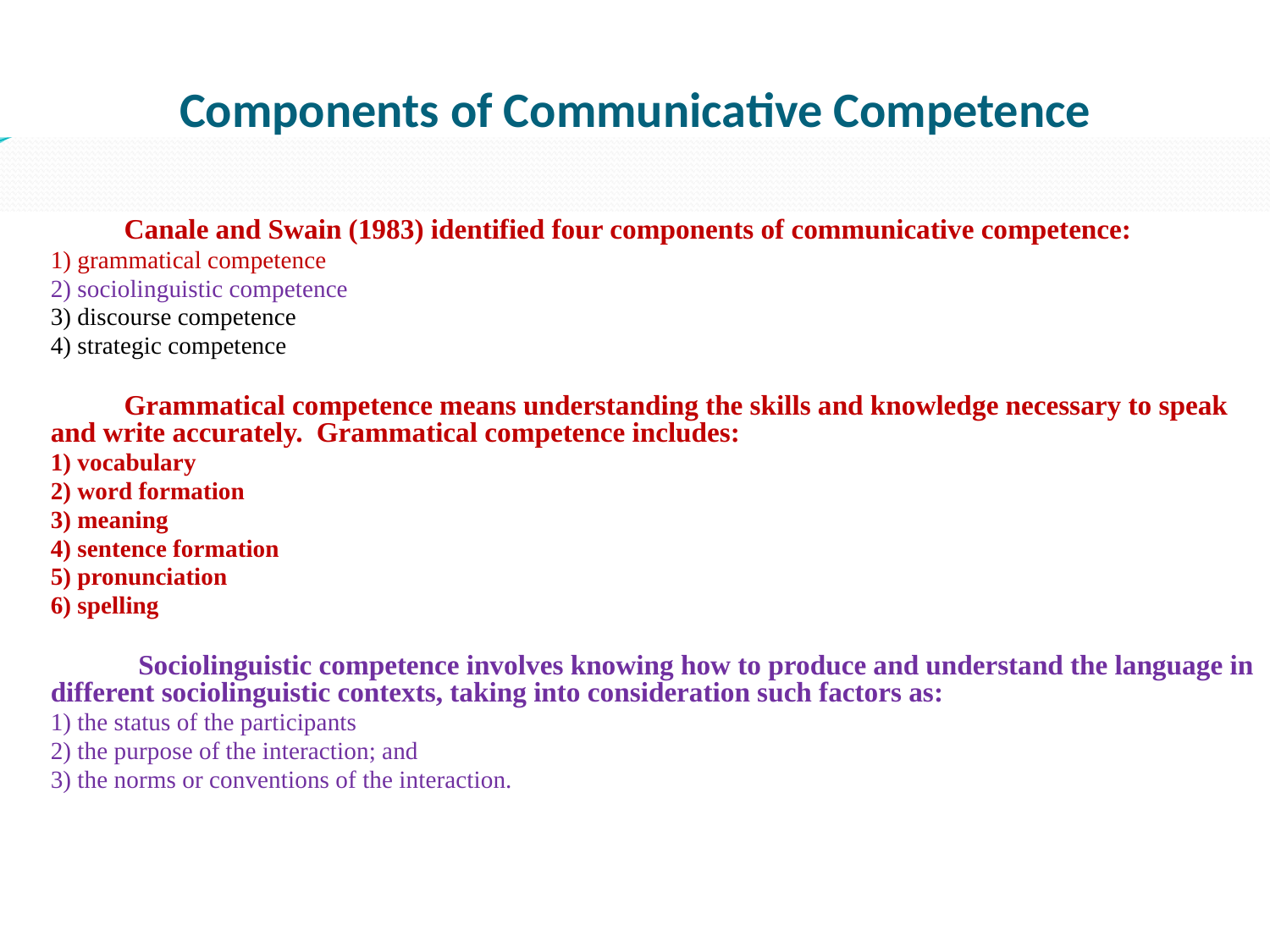

# Components of Communicative Competence
                Canale and Swain (1983) identified four components of communicative competence:
	1) grammatical competence
	2) sociolinguistic competence
	3) discourse competence
	4) strategic competence

                Grammatical competence means understanding the skills and knowledge necessary to speak and write accurately.  Grammatical competence includes:
	1) vocabulary
	2) word formation
	3) meaning
	4) sentence formation
	5) pronunciation
	6) spelling

                  Sociolinguistic competence involves knowing how to produce and understand the language in different sociolinguistic contexts, taking into consideration such factors as:
	1) the status of the participants
	2) the purpose of the interaction; and
	3) the norms or conventions of the interaction.